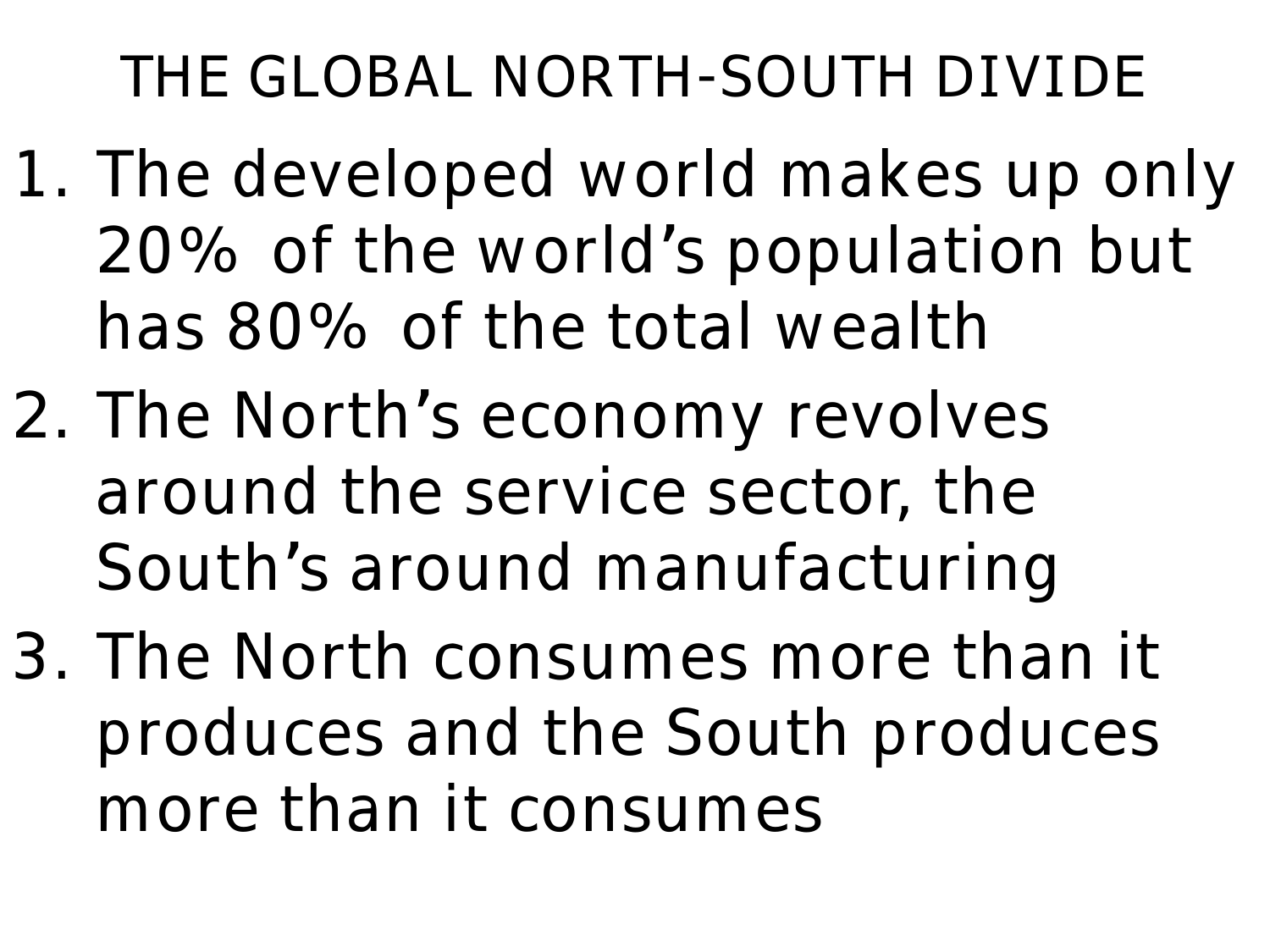

# THE GLOBAL NORTH-SOUTH DIVIDE
The developed world makes up only 20% of the world’s population but has 80% of the total wealth
The North’s economy revolves around the service sector, the South’s around manufacturing
The North consumes more than it produces and the South produces more than it consumes